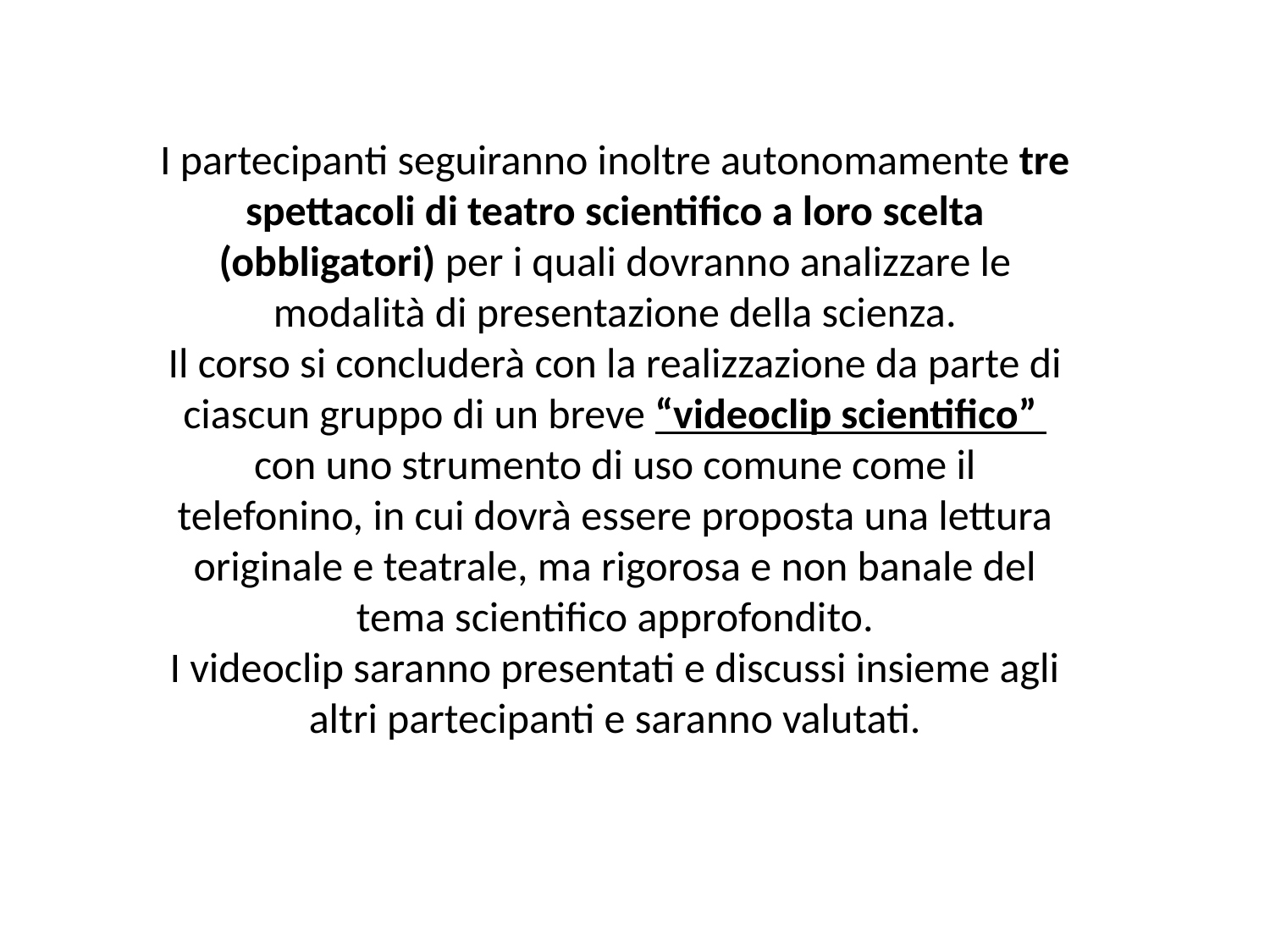

I partecipanti seguiranno inoltre autonomamente tre spettacoli di teatro scientifico a loro scelta (obbligatori) per i quali dovranno analizzare le modalità di presentazione della scienza.
Il corso si concluderà con la realizzazione da parte di ciascun gruppo di un breve “videoclip scientifico” con uno strumento di uso comune come il telefonino, in cui dovrà essere proposta una lettura originale e teatrale, ma rigorosa e non banale del tema scientifico approfondito.
I videoclip saranno presentati e discussi insieme agli altri partecipanti e saranno valutati.